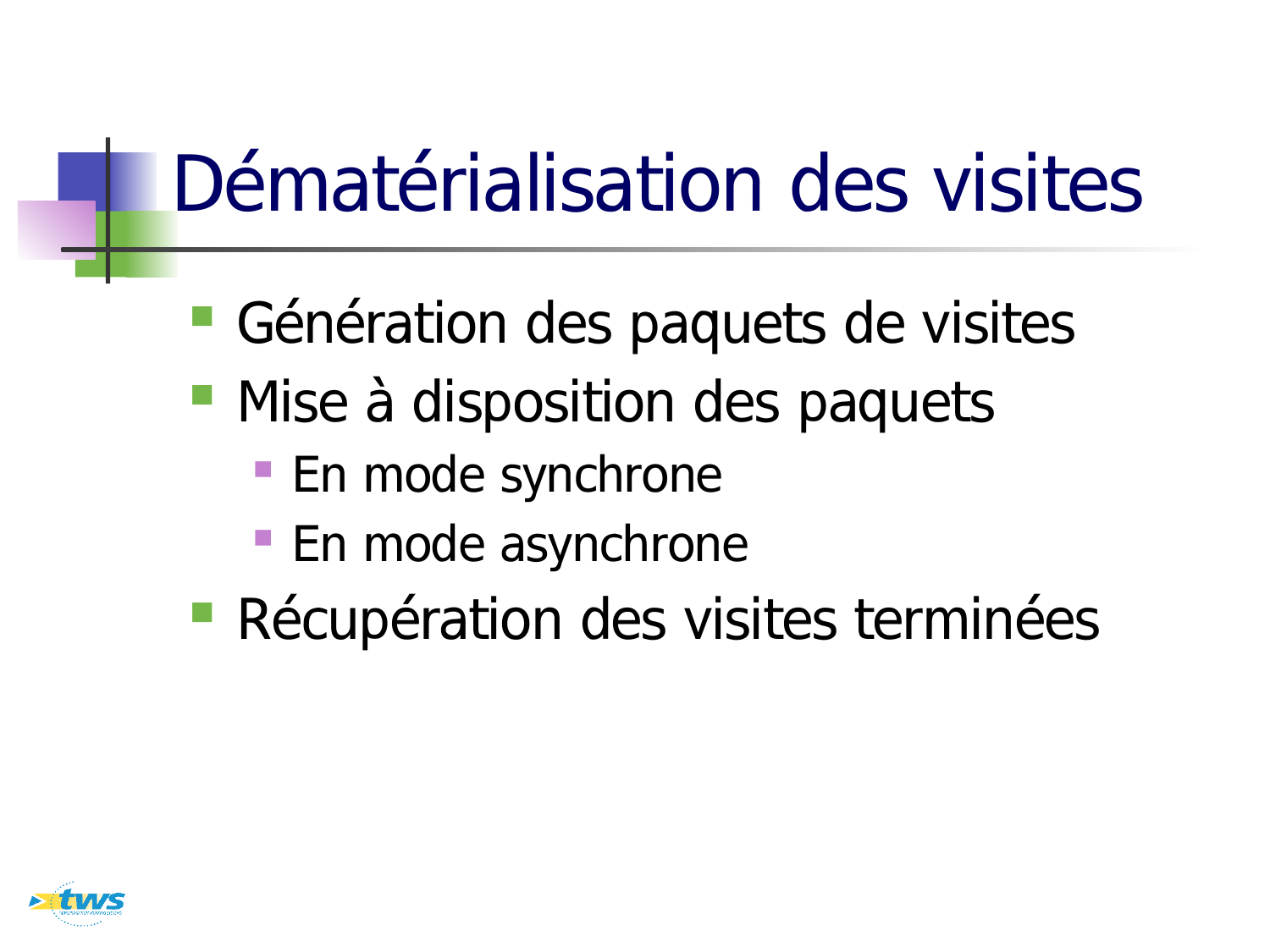

# Dématérialisation des visites
Génération des paquets de visites
Mise à disposition des paquets
En mode synchrone
En mode asynchrone
Récupération des visites terminées